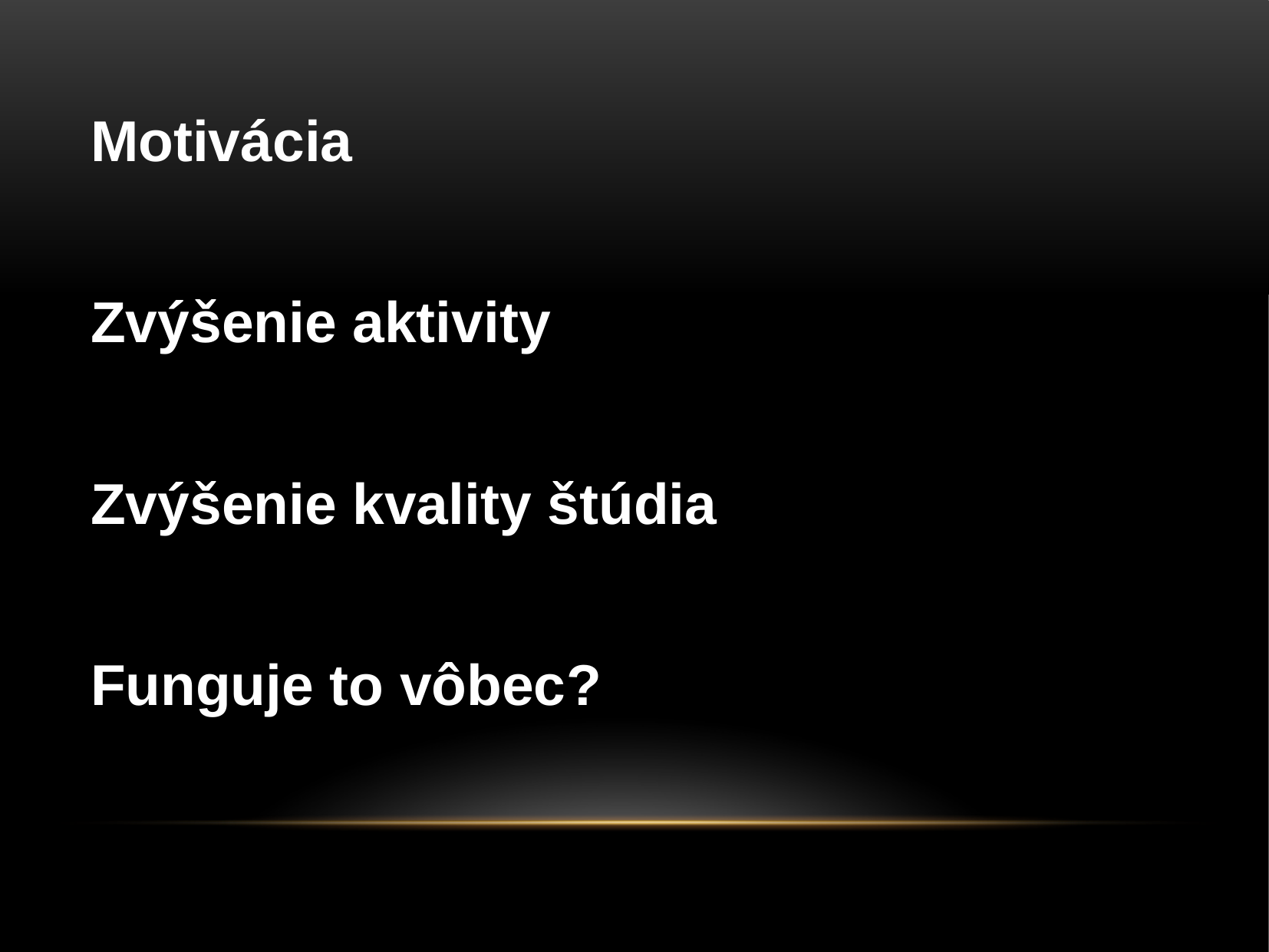

Motivácia

Zvýšenie aktivity

Zvýšenie kvality štúdia
Funguje to vôbec?